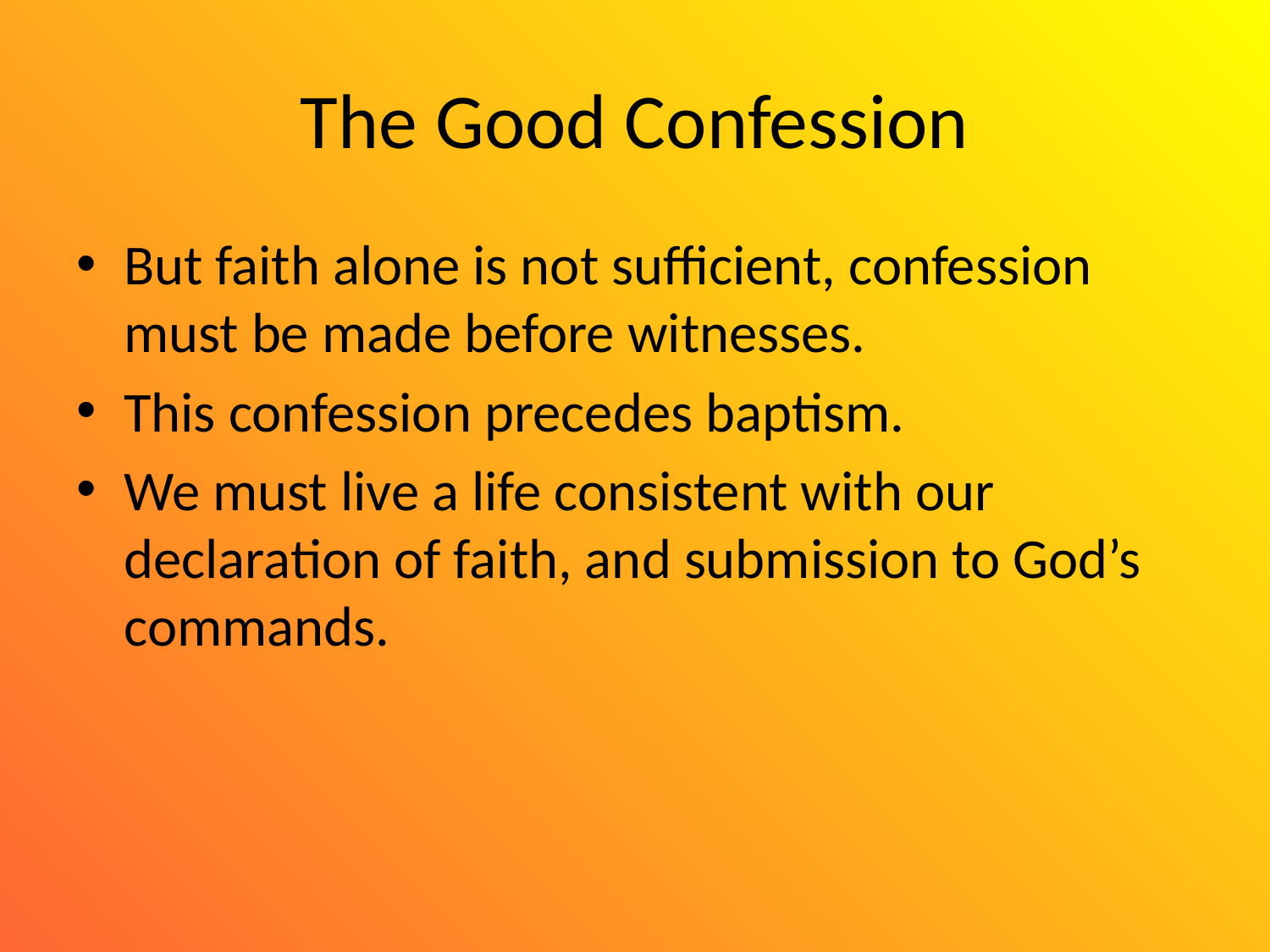

# The Good Confession
But faith alone is not sufficient, confession must be made before witnesses.
This confession precedes baptism.
We must live a life consistent with our declaration of faith, and submission to God’s commands.